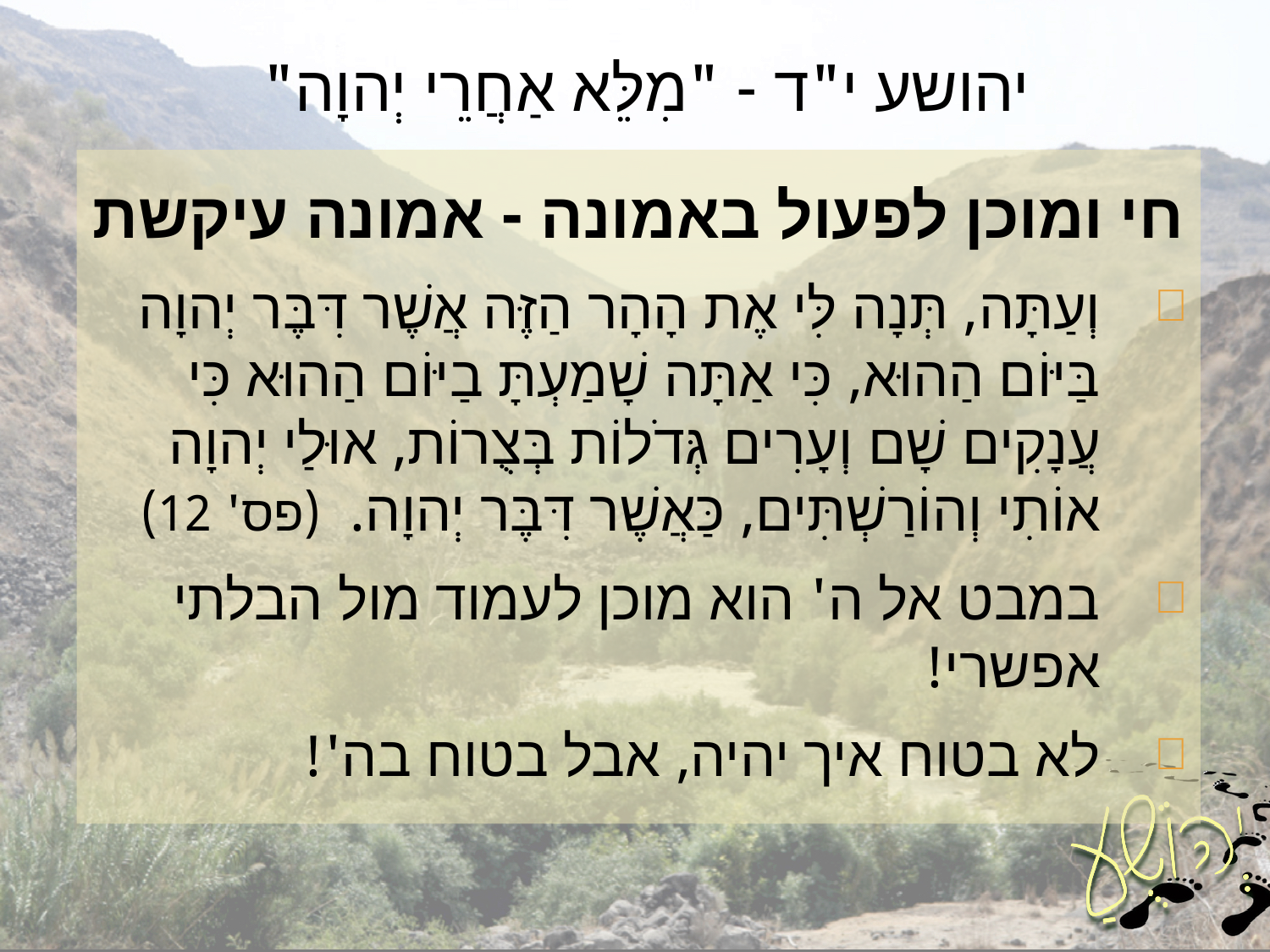

# יהושע י"ד - "מִלֵּא אַחֲרֵי יְהוָה"
חי ומוכן לפעול באמונה - אמונה עיקשת
וְעַתָּה, תְּנָה לִּי אֶת הָהָר הַזֶּה אֲשֶׁר דִּבֶּר יְהוָה בַּיּוֹם הַהוּא, כִּי אַתָּה שָׁמַעְתָּ בַיּוֹם הַהוּא כִּי עֲנָקִים שָׁם וְעָרִים גְּדֹלוֹת בְּצֻרוֹת, אוּלַי יְהוָה אוֹתִי וְהוֹרַשְׁתִּים, כַּאֲשֶׁר דִּבֶּר יְהוָה.  (פס' 12)
במבט אל ה' הוא מוכן לעמוד מול הבלתי אפשרי!
לא בטוח איך יהיה, אבל בטוח בה'!